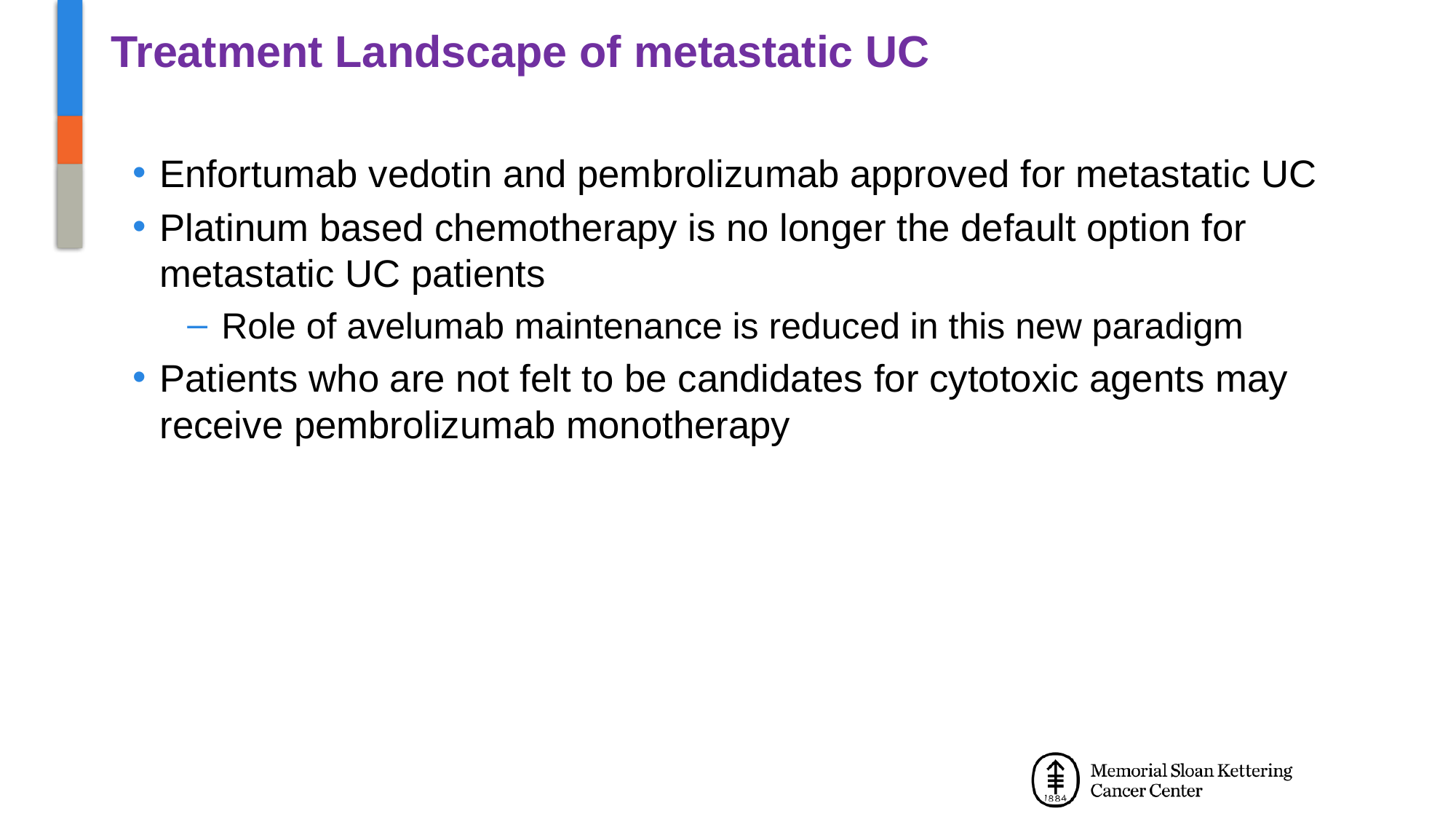

Treatment Landscape of metastatic UC
Enfortumab vedotin and pembrolizumab approved for metastatic UC
Platinum based chemotherapy is no longer the default option for metastatic UC patients
Role of avelumab maintenance is reduced in this new paradigm
Patients who are not felt to be candidates for cytotoxic agents may receive pembrolizumab monotherapy